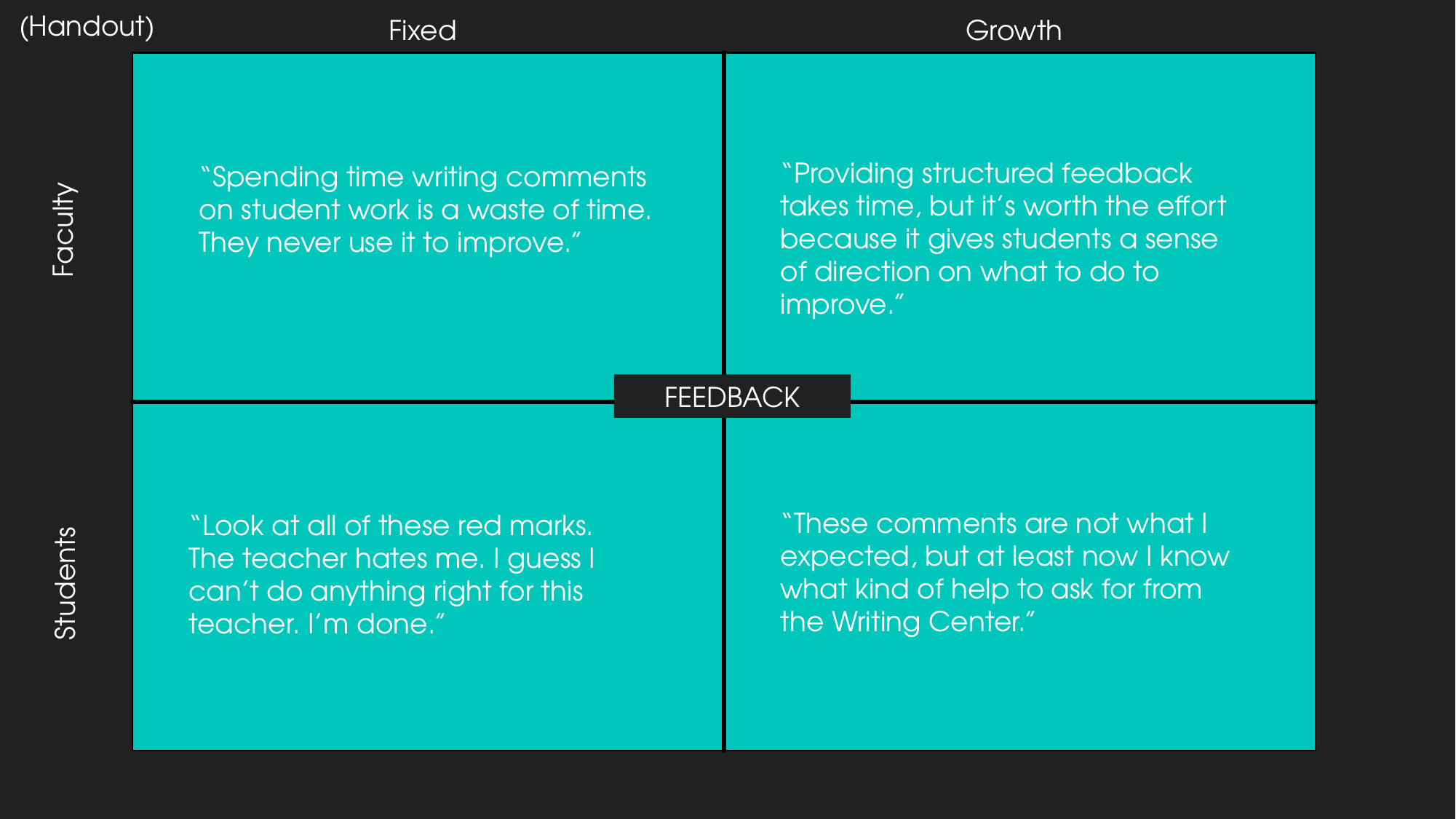

(Handout)
Fixed
Growth

“Providing structured feedback takes time, but it’s worth the effort because it gives students a sense of direction on what to do to improve.”
“Spending time writing comments on student work is a waste of time. They never use it to improve.”
Faculty
FEEDBACK
“These comments are not what I expected, but at least now I know what kind of help to ask for from the Writing Center.”
“Look at all of these red marks. The teacher hates me. I guess I can’t do anything right for this teacher. I’m done.”
Students